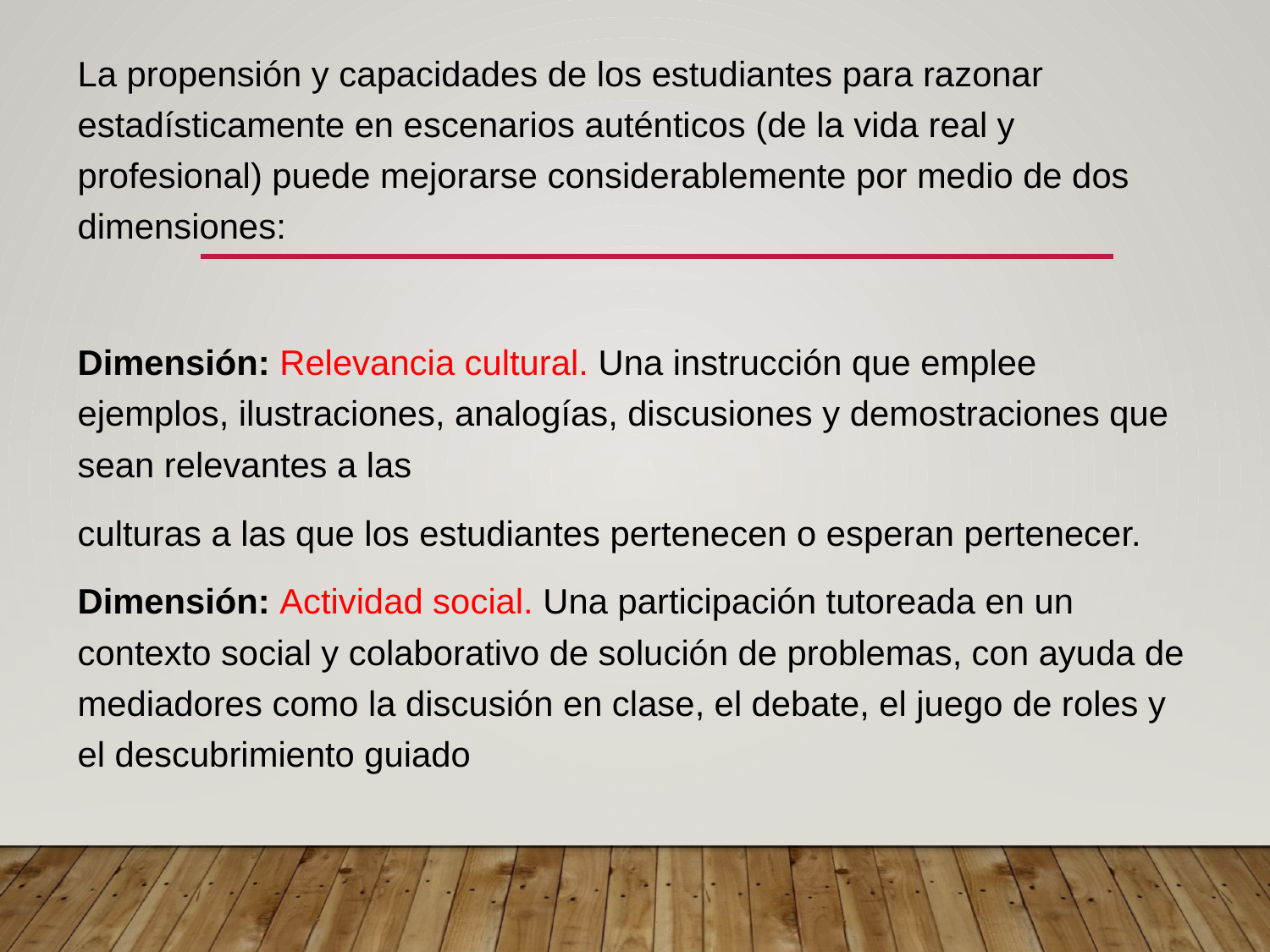

La propensión y capacidades de los estudiantes para razonar estadísticamente en escenarios auténticos (de la vida real y profesional) puede mejorarse considerablemente por medio de dos dimensiones:

Dimensión: Relevancia cultural. Una instrucción que emplee ejemplos, ilustraciones, analogías, discusiones y demostraciones que sean relevantes a las
culturas a las que los estudiantes pertenecen o esperan pertenecer.
Dimensión: Actividad social. Una participación tutoreada en un contexto social y colaborativo de solución de problemas, con ayuda de mediadores como la discusión en clase, el debate, el juego de roles y el descubrimiento guiado